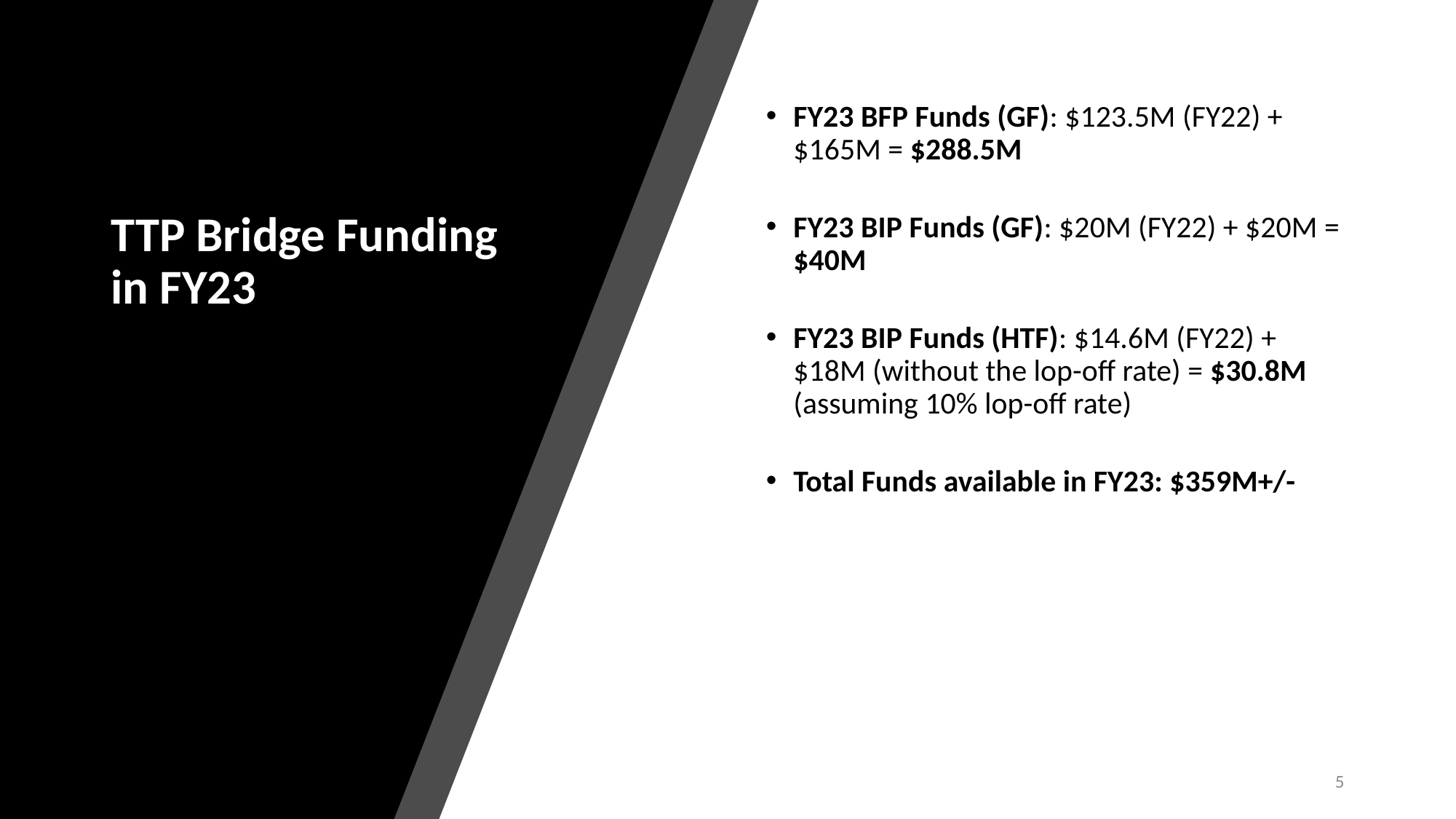

# TTP Bridge Funding in FY23
FY23 BFP Funds (GF): $123.5M (FY22) + $165M = $288.5M

FY23 BIP Funds (GF): $20M (FY22) + $20M = $40M

FY23 BIP Funds (HTF): $14.6M (FY22) + $18M (without the lop-off rate) = $30.8M (assuming 10% lop-off rate)

Total Funds available in FY23: $359M+/-

5